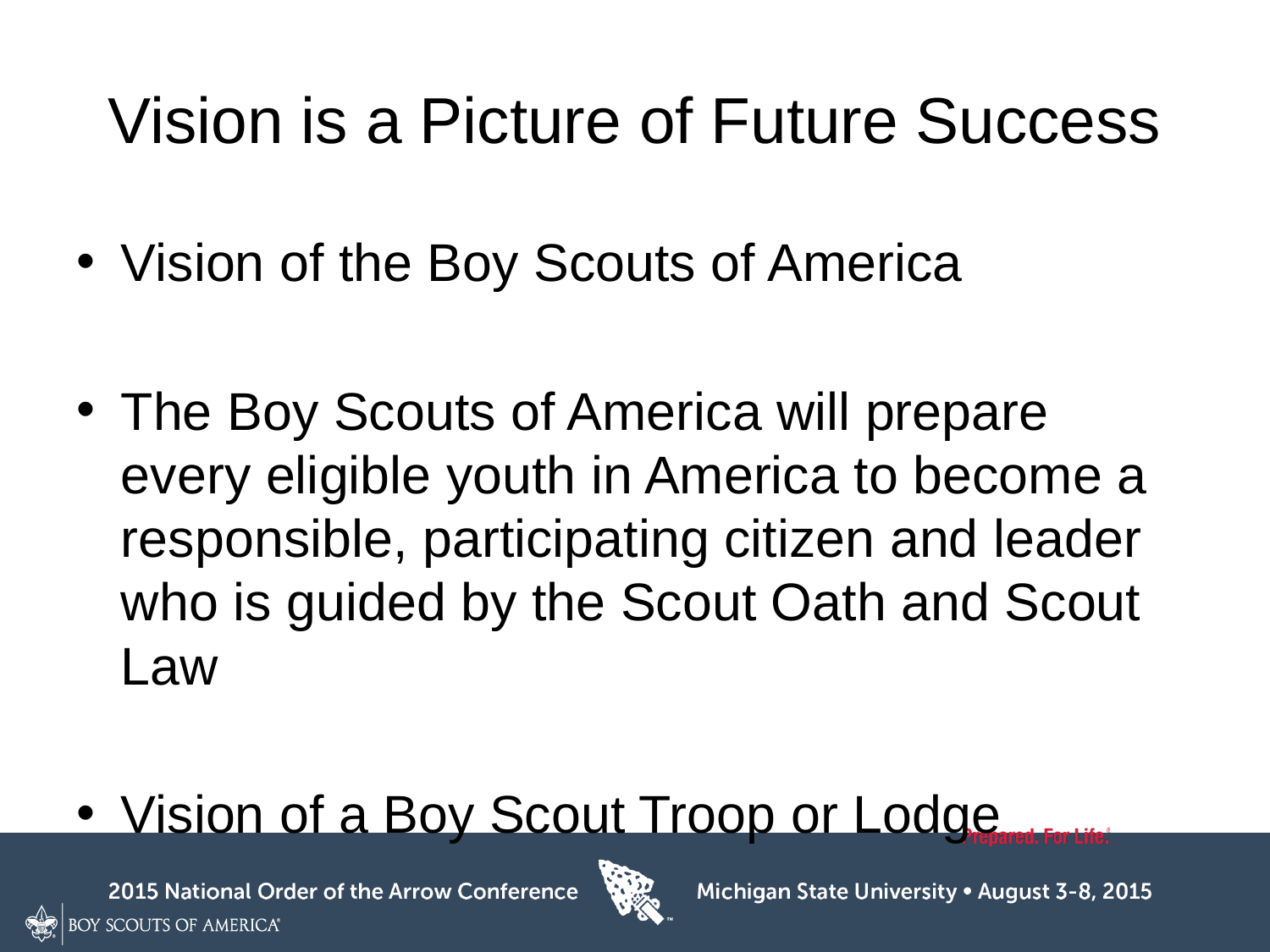

# Vision is a Picture of Future Success
Vision of the Boy Scouts of America

The Boy Scouts of America will prepare every eligible youth in America to become a responsible, participating citizen and leader who is guided by the Scout Oath and Scout Law

Vision of a Boy Scout Troop or Lodge